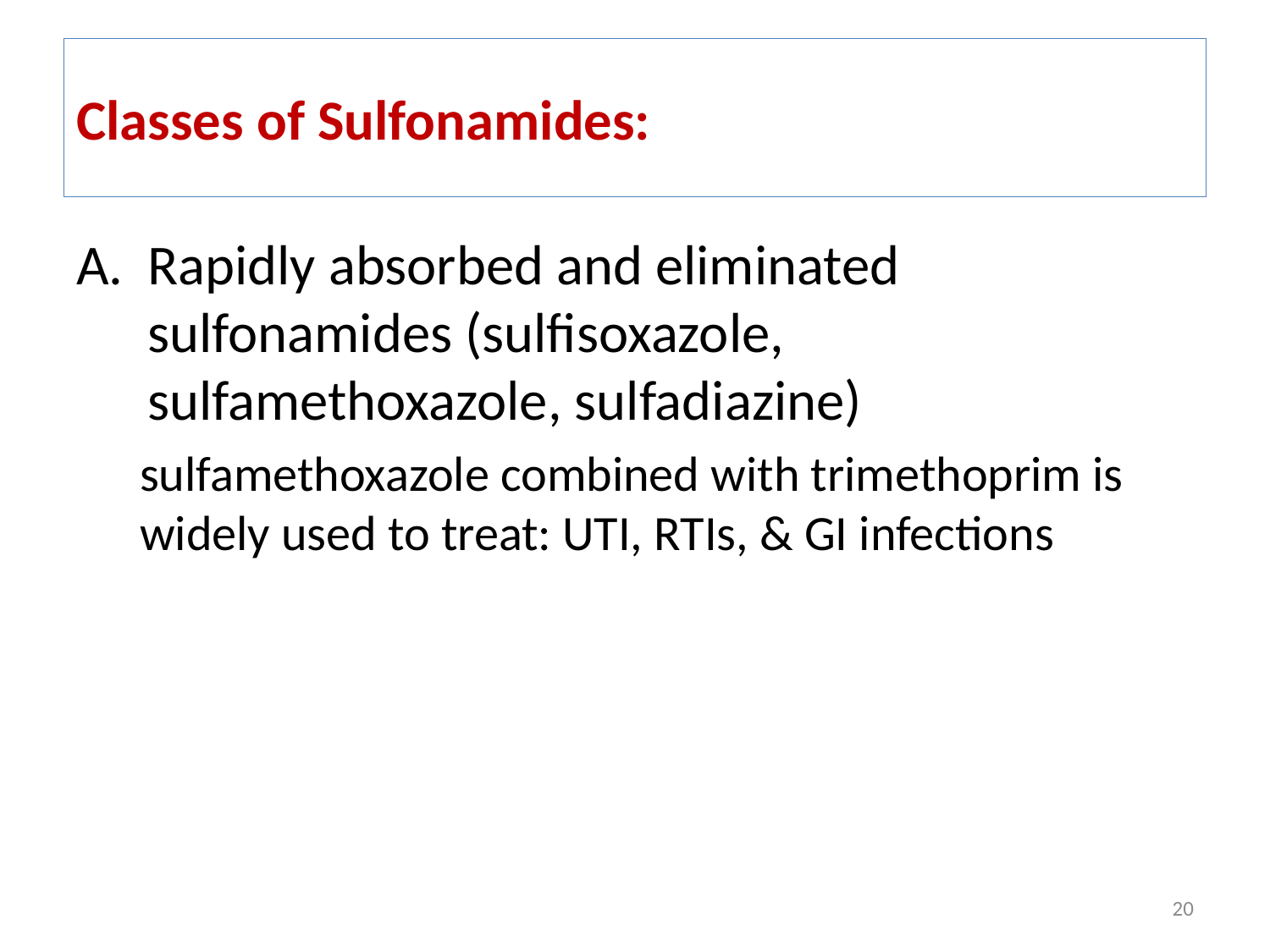

# Classes of Sulfonamides:
Rapidly absorbed and eliminated sulfonamides (sulfisoxazole, sulfamethoxazole, sulfadiazine)
sulfamethoxazole combined with trimethoprim is widely used to treat: UTI, RTIs, & GI infections

20